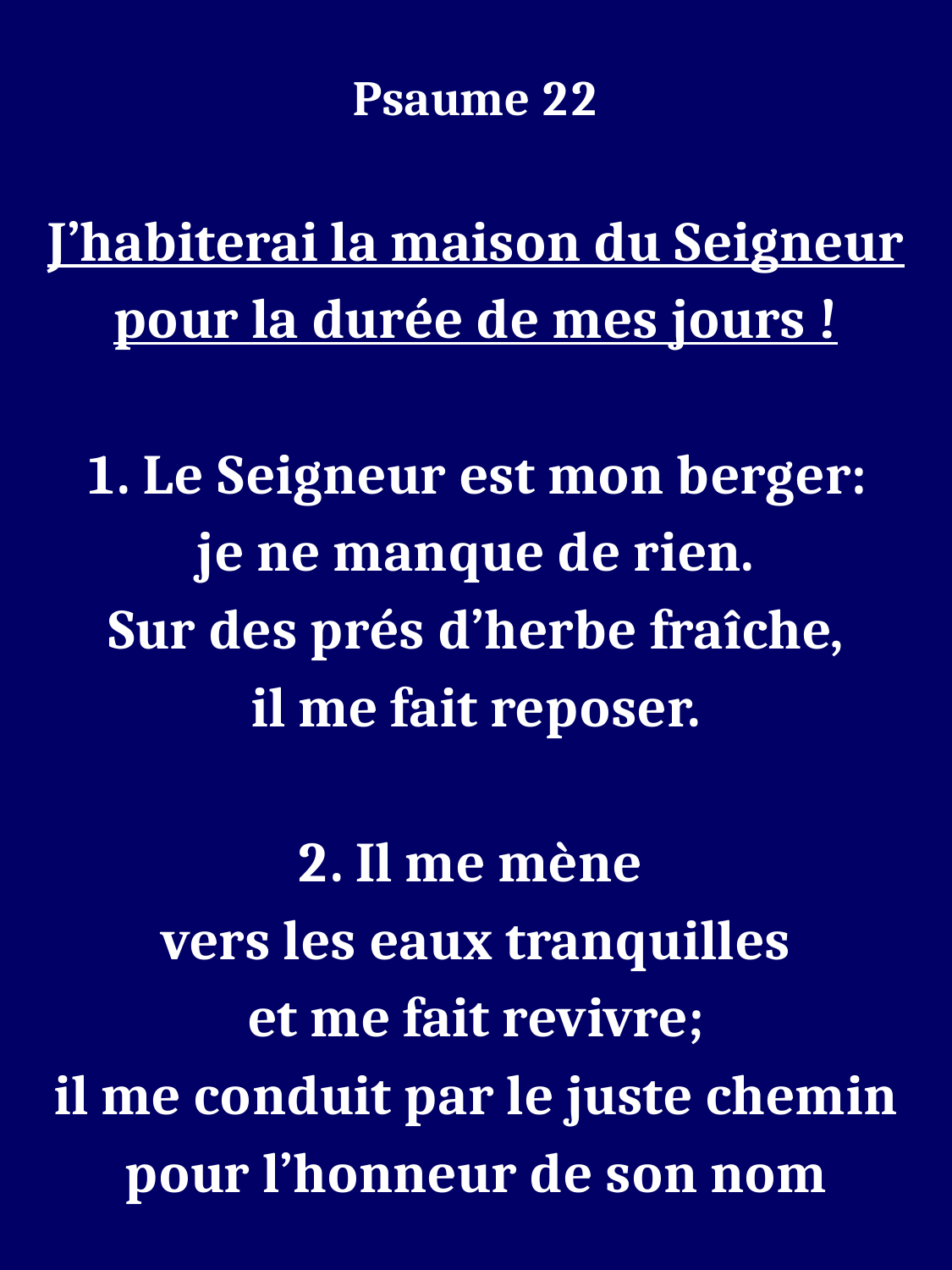

Psaume 22

J’habiterai la maison du Seigneur
pour la durée de mes jours !

1. Le Seigneur est mon berger:
je ne manque de rien.
Sur des prés d’herbe fraîche,
il me fait reposer.

2. Il me mène
vers les eaux tranquilles
et me fait revivre;
il me conduit par le juste chemin
pour l’honneur de son nom